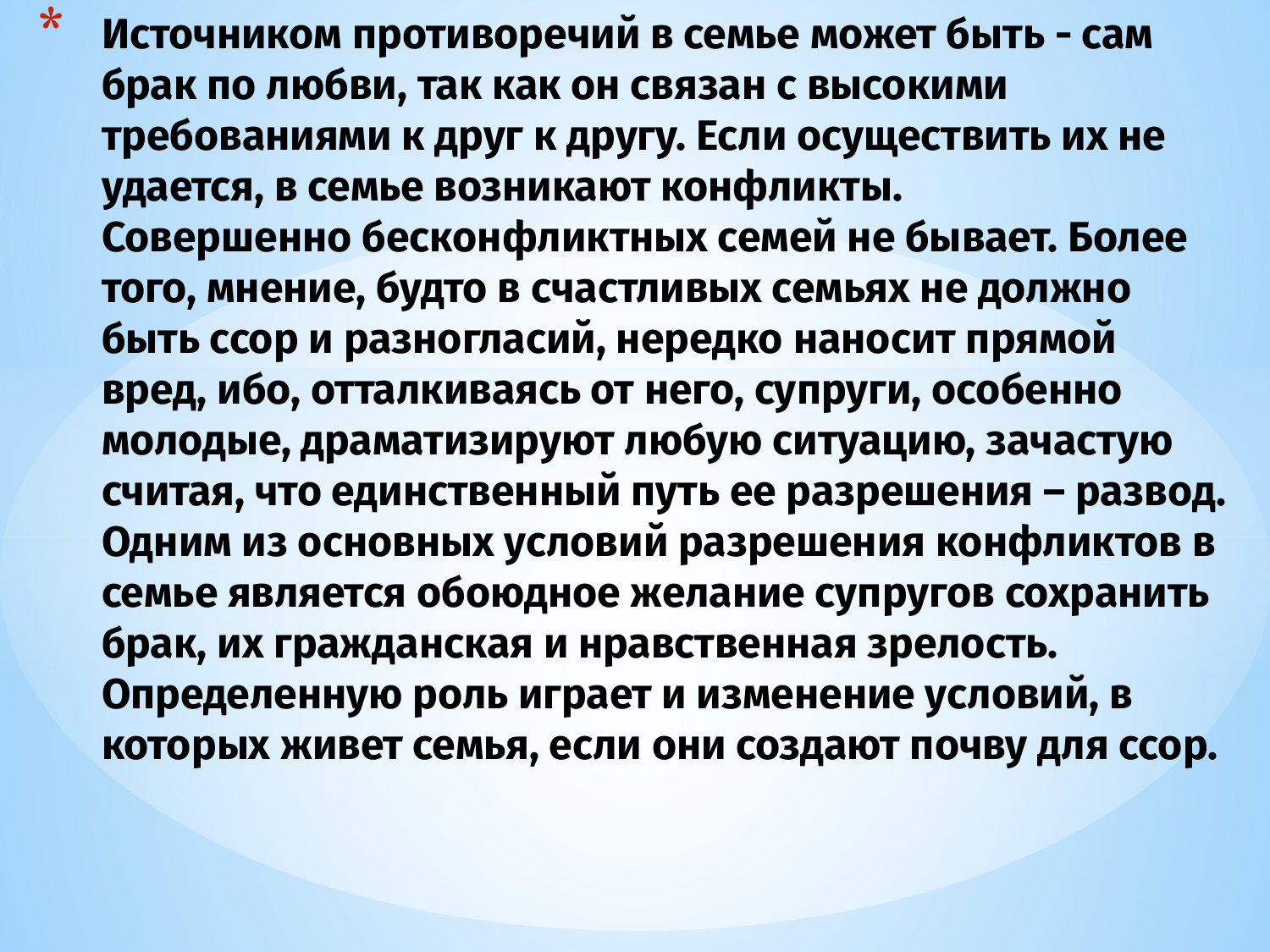

# Источником противоречий в семье может быть - сам брак по любви, так как он связан с высокими требованиями к друг к другу. Если осуществить их не удается, в семье возникают конфликты. Совершенно бесконфликтных семей не бывает. Более того, мнение, будто в счастливых семьях не должно быть ссор и разногласий, нередко наносит прямой вред, ибо, отталкиваясь от него, супруги, особенно молодые, драматизируют любую ситуацию, зачастую считая, что единственный путь ее разрешения – развод. Одним из основных условий разрешения конфликтов в семье является обоюдное желание супругов сохранить брак, их гражданская и нравственная зрелость. Определенную роль играет и изменение условий, в которых живет семья, если они создают почву для ссор.